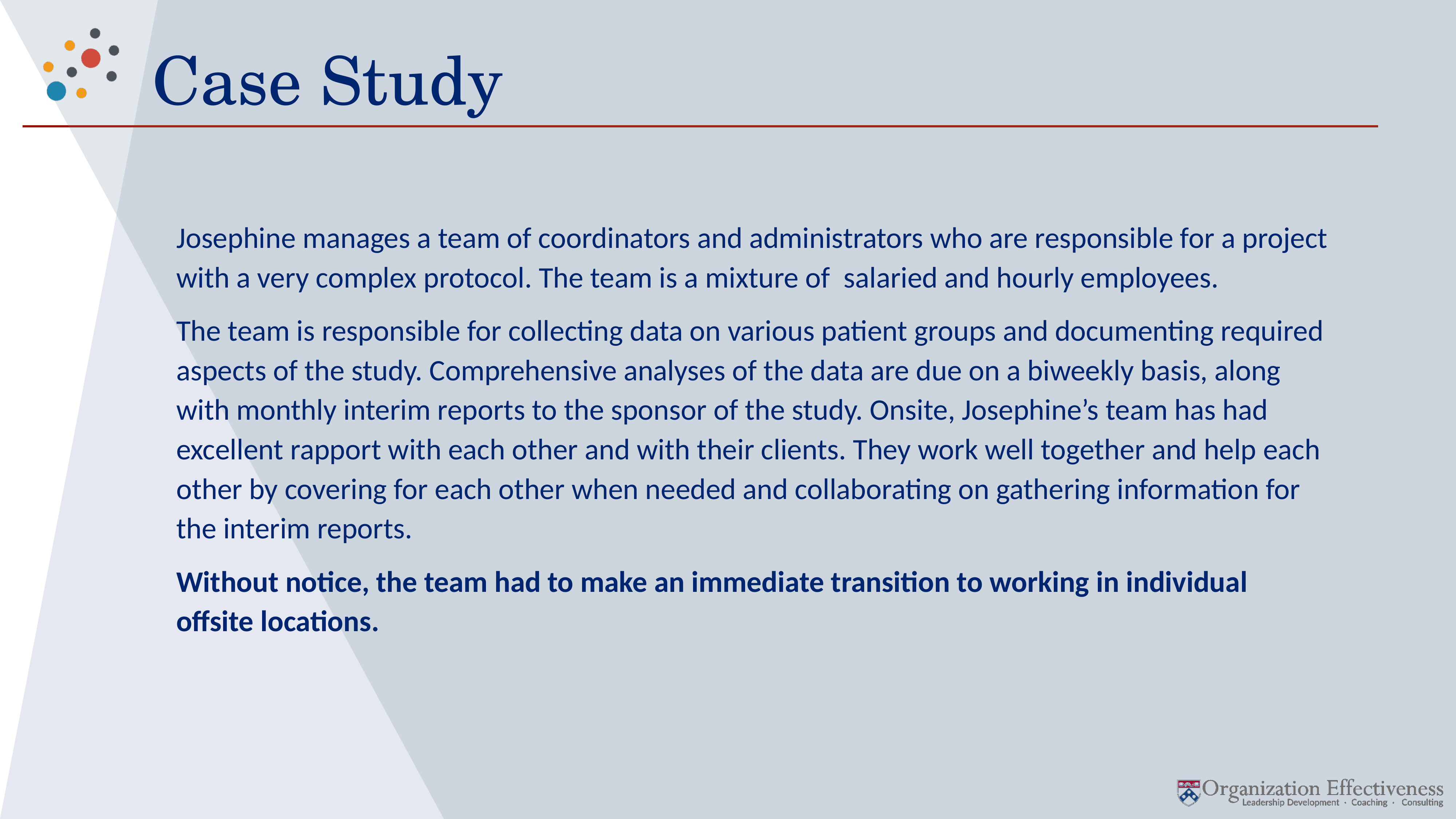

# Case Study
Josephine manages a team of coordinators and administrators who are responsible for a project with a very complex protocol. The team is a mixture of  salaried and hourly employees.
The team is responsible for collecting data on various patient groups and documenting required aspects of the study. Comprehensive analyses of the data are due on a biweekly basis, along with monthly interim reports to the sponsor of the study. Onsite, Josephine’s team has had excellent rapport with each other and with their clients. They work well together and help each other by covering for each other when needed and collaborating on gathering information for the interim reports.
Without notice, the team had to make an immediate transition to working in individual offsite locations.